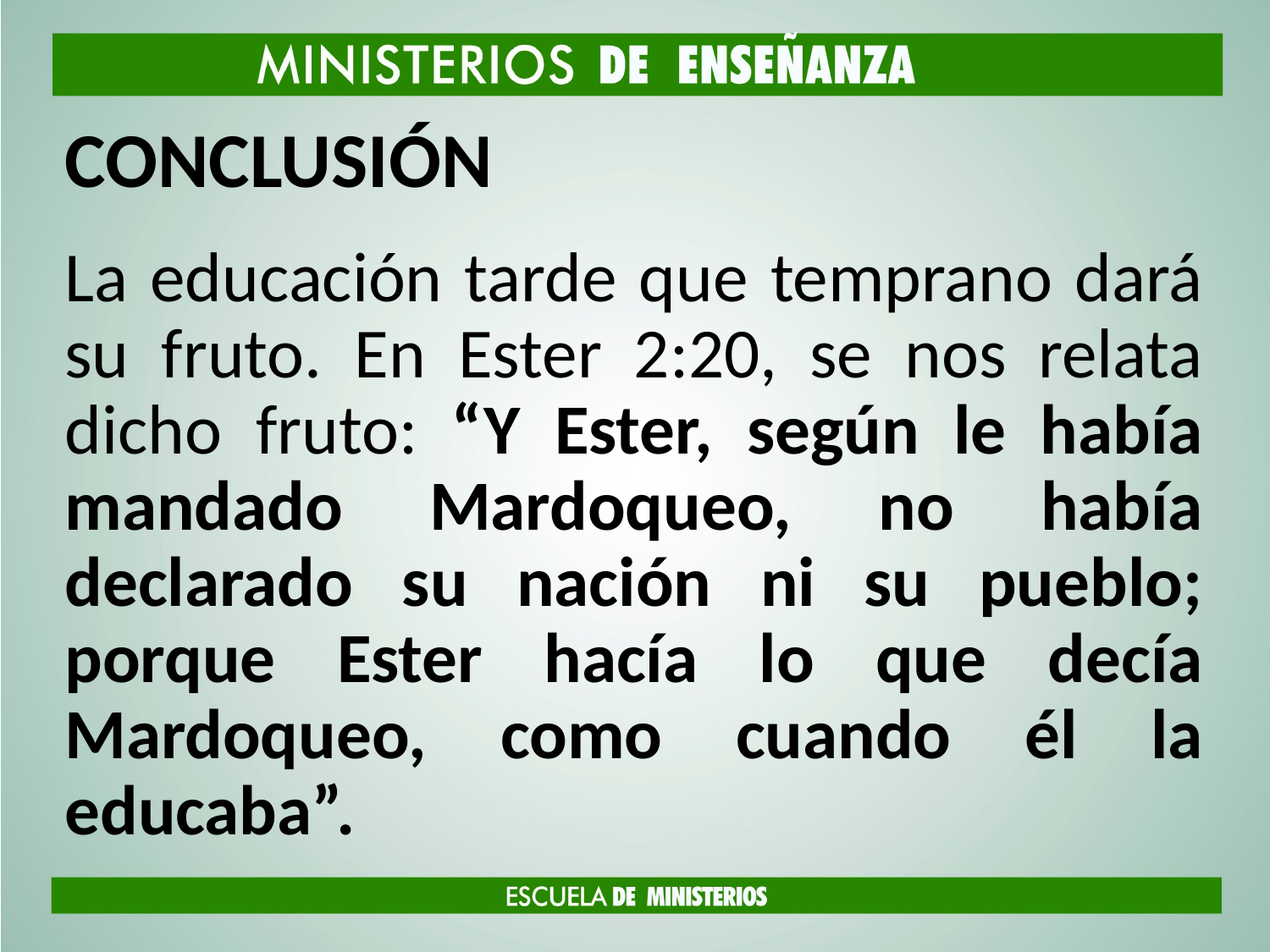

# CONCLUSIÓN
La educación tarde que temprano dará su fruto. En Ester 2:20, se nos relata dicho fruto: “Y Ester, según le había mandado Mardoqueo, no había declarado su nación ni su pueblo; porque Ester hacía lo que decía Mardoqueo, como cuando él la educaba”.